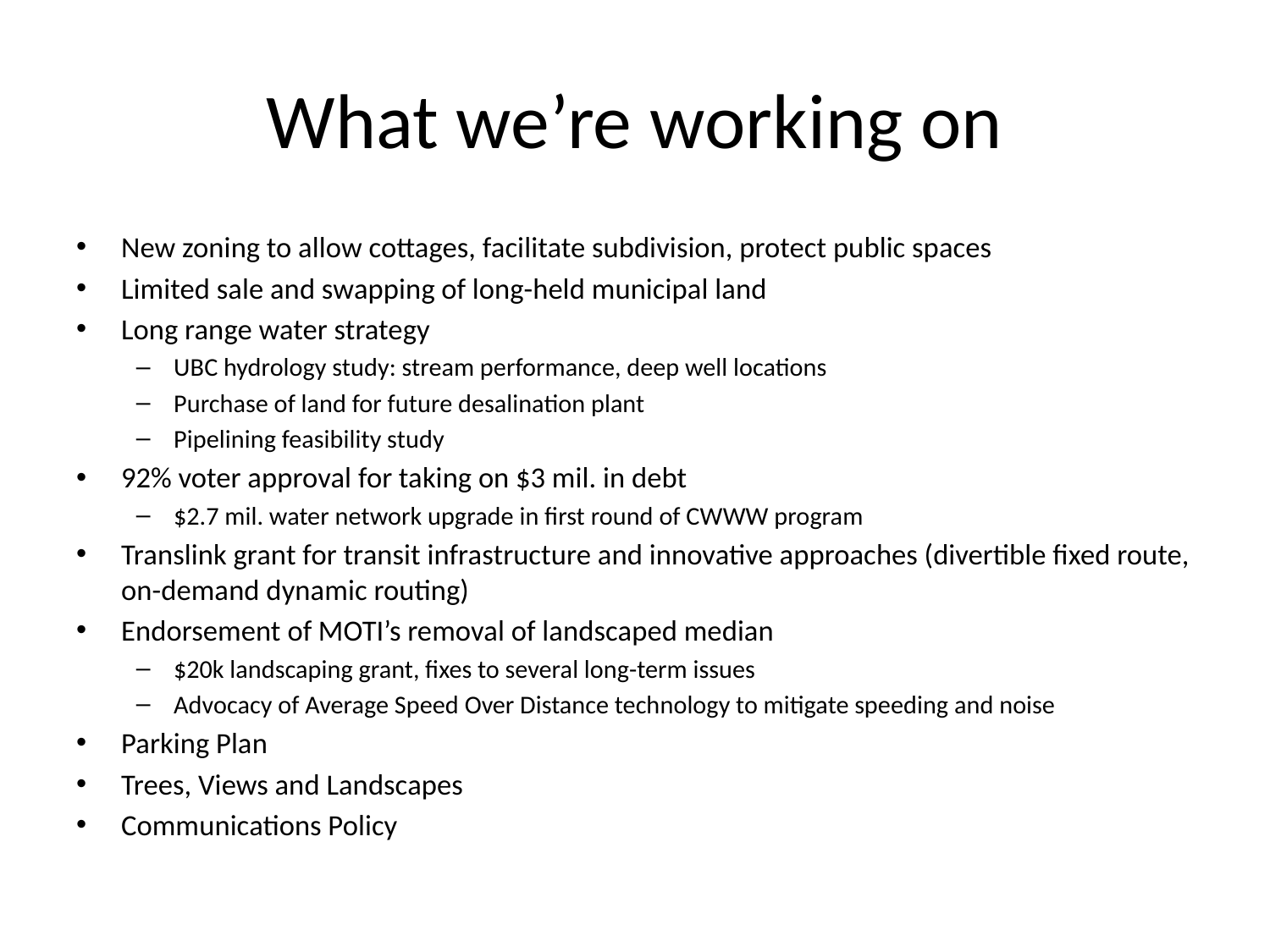

# What we’re working on
New zoning to allow cottages, facilitate subdivision, protect public spaces
Limited sale and swapping of long-held municipal land
Long range water strategy
UBC hydrology study: stream performance, deep well locations
Purchase of land for future desalination plant
Pipelining feasibility study
92% voter approval for taking on $3 mil. in debt
$2.7 mil. water network upgrade in first round of CWWW program
Translink grant for transit infrastructure and innovative approaches (divertible fixed route, on-demand dynamic routing)
Endorsement of MOTI’s removal of landscaped median
$20k landscaping grant, fixes to several long-term issues
Advocacy of Average Speed Over Distance technology to mitigate speeding and noise
Parking Plan
Trees, Views and Landscapes
Communications Policy